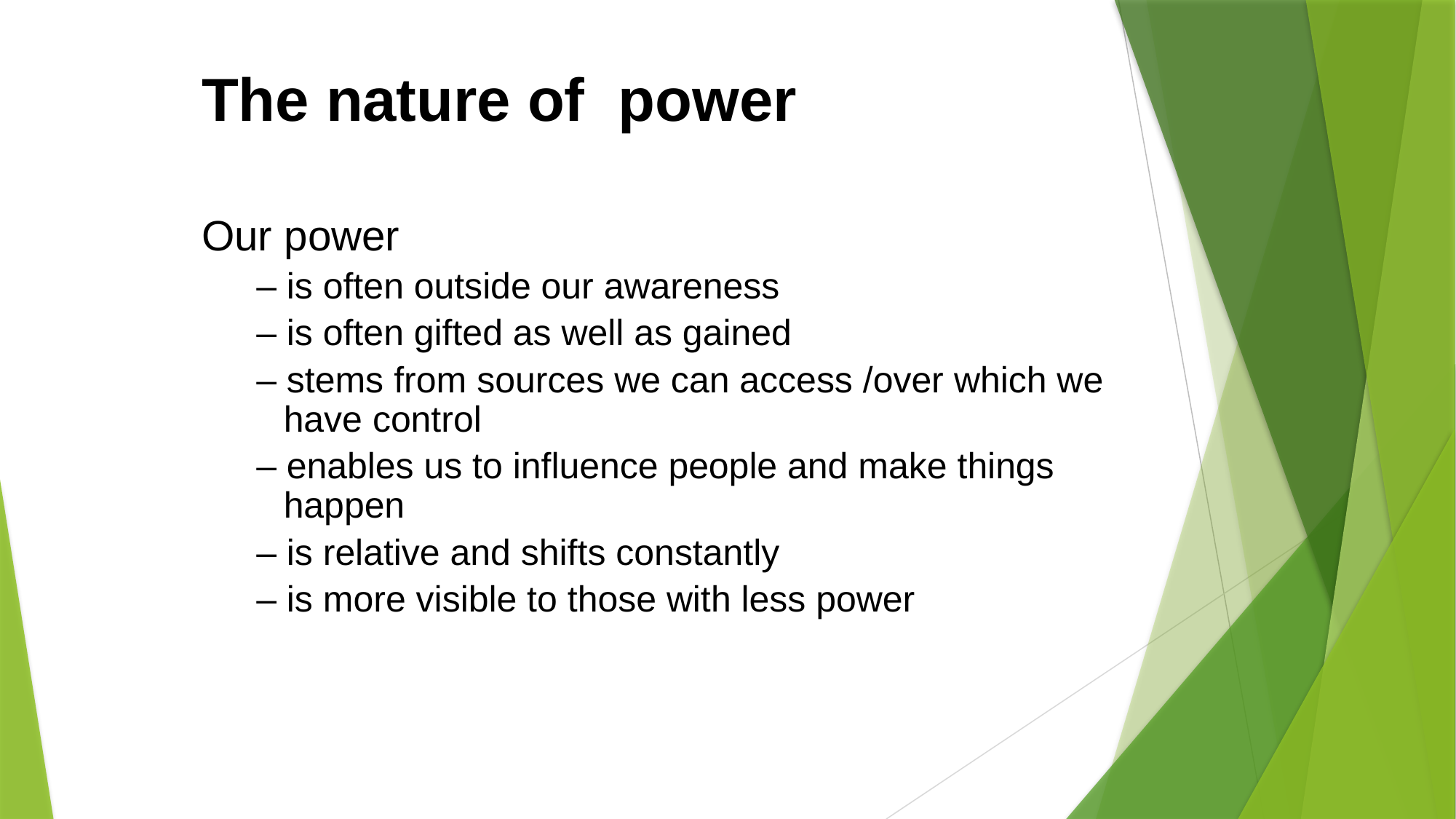

The nature of  power
Our power
– is often outside our awareness
– is often gifted as well as gained
– stems from sources we can access /over which we have control
– enables us to influence people and make things happen
– is relative and shifts constantly
– is more visible to those with less power